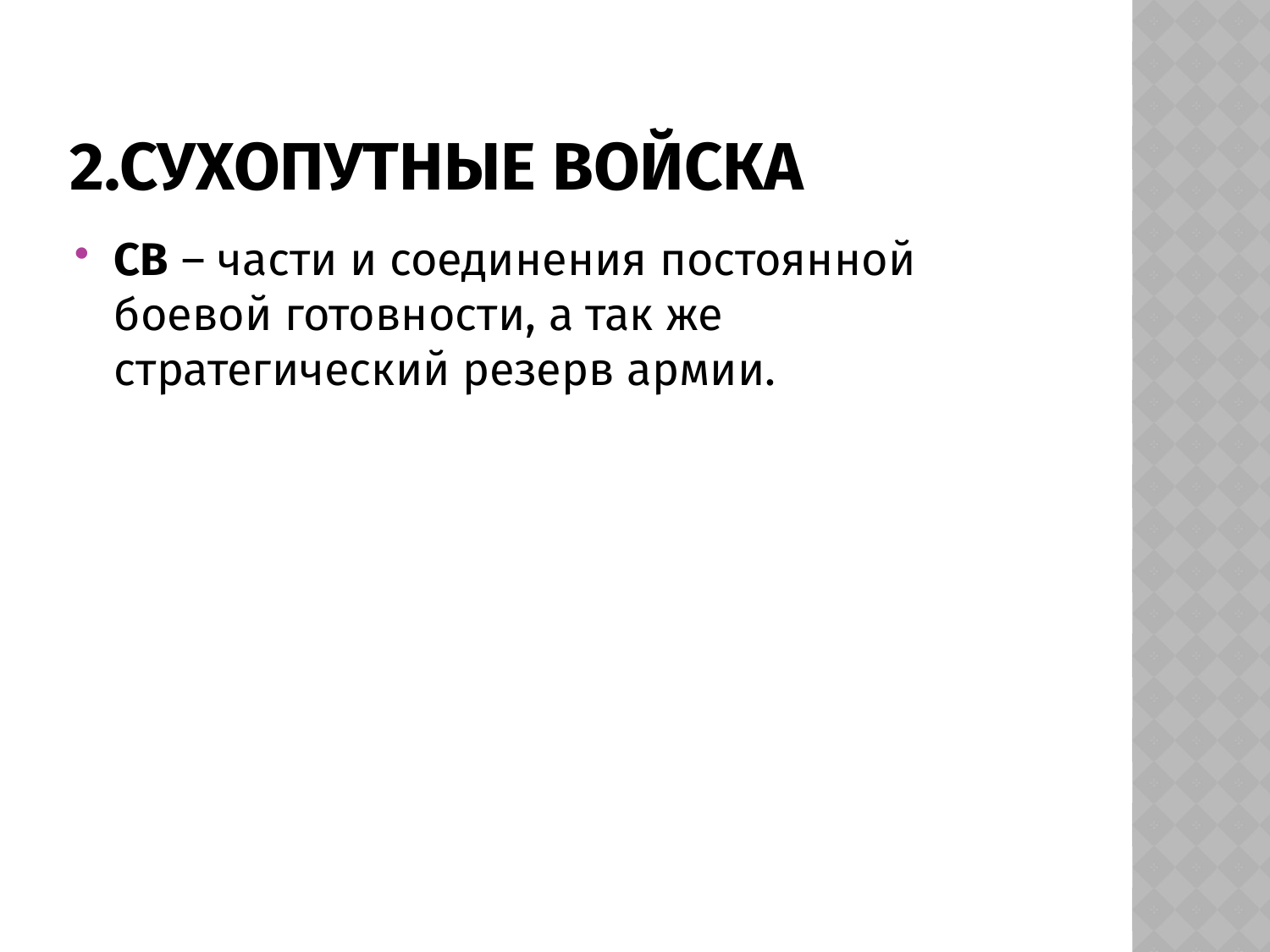

# 2.Сухопутные войска
СВ – части и соединения постоянной боевой готовности, а так же стратегический резерв армии.